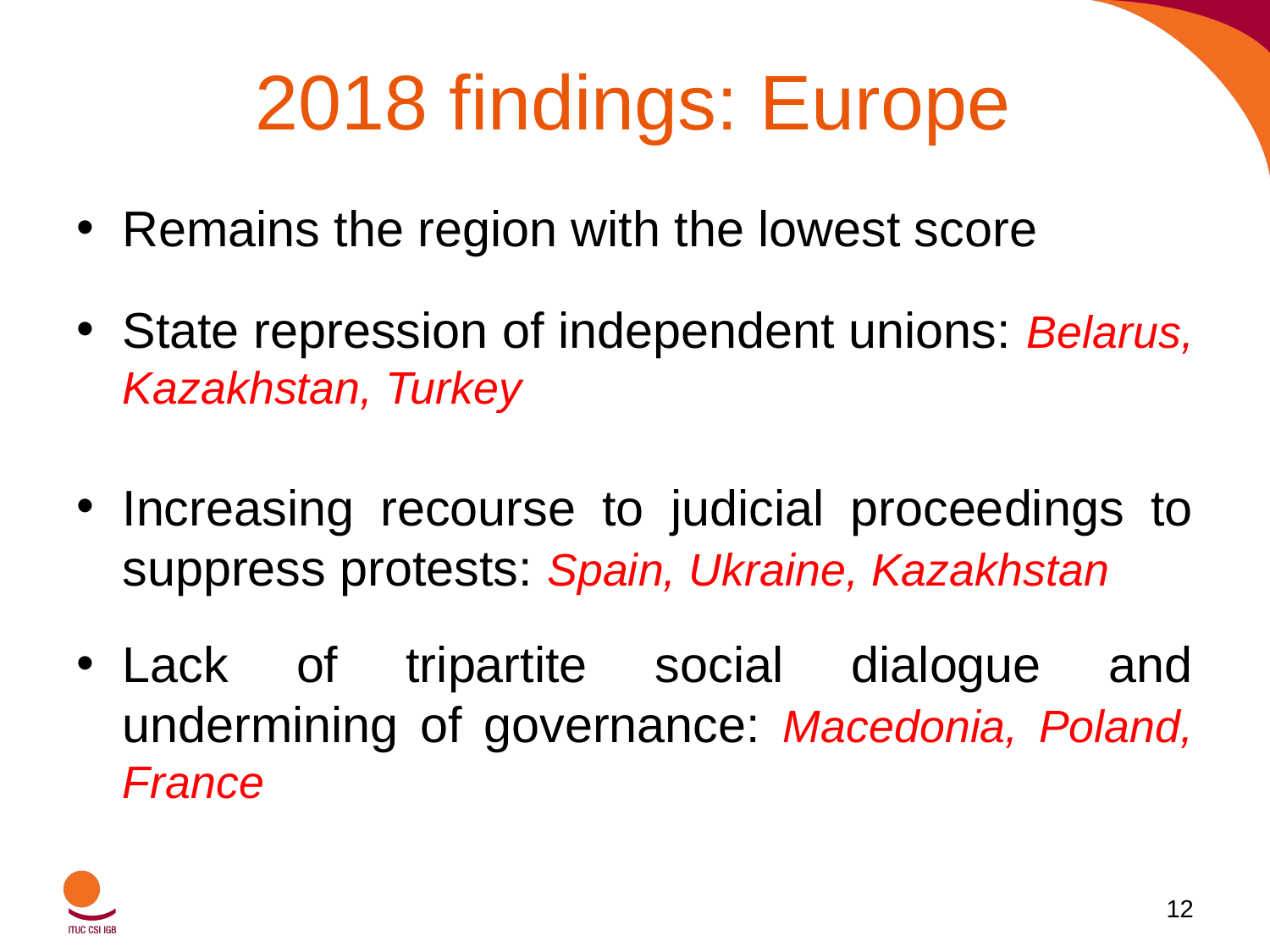

# 2018 findings: Europe
Remains the region with the lowest score

State repression of independent unions: Belarus, Kazakhstan, Turkey

Increasing recourse to judicial proceedings to suppress protests: Spain, Ukraine, Kazakhstan

Lack of tripartite social dialogue and undermining of governance: Macedonia, Poland, France
12